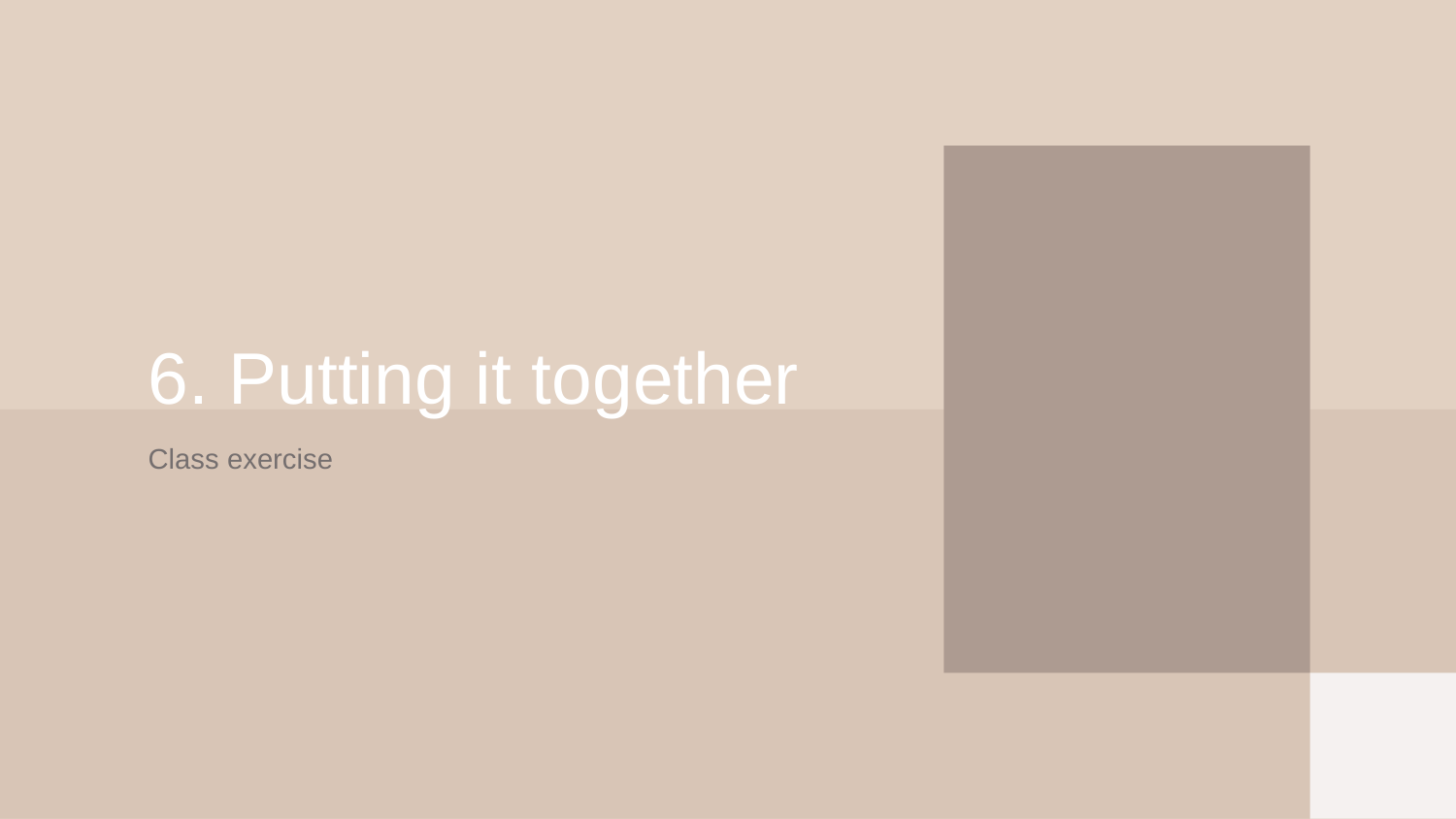

# 6. Putting it together
Class exercise